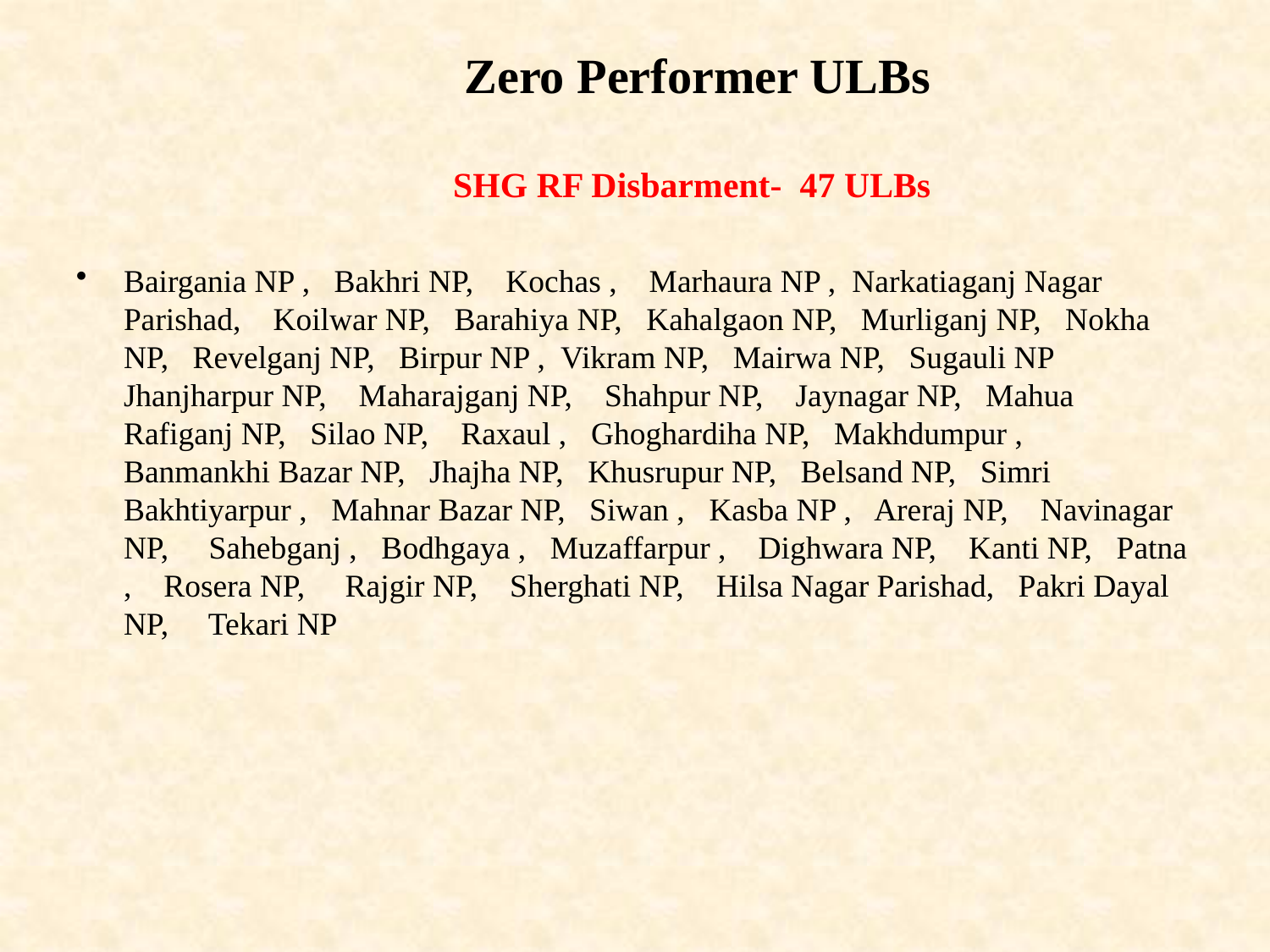

# Zero Performer ULBs
                                                      SHG RF Disbarment-  47 ULBs

Bairgania NP ,   Bakhri NP,    Kochas ,    Marhaura NP ,  Narkatiaganj Nagar Parishad,    Koilwar NP,   Barahiya NP,   Kahalgaon NP,   Murliganj NP,   Nokha NP,   Revelganj NP,   Birpur NP ,  Vikram NP,   Mairwa NP,   Sugauli NP Jhanjharpur NP,    Maharajganj NP,    Shahpur NP,    Jaynagar NP,   Mahua  Rafiganj NP,   Silao NP,    Raxaul ,   Ghoghardiha NP,   Makhdumpur ,   Banmankhi Bazar NP,   Jhajha NP,   Khusrupur NP,   Belsand NP,   Simri Bakhtiyarpur ,   Mahnar Bazar NP,   Siwan ,   Kasba NP ,   Areraj NP,    Navinagar NP,     Sahebganj ,   Bodhgaya ,   Muzaffarpur ,    Dighwara NP,    Kanti NP,   Patna ,    Rosera NP,     Rajgir NP,    Sherghati NP,    Hilsa Nagar Parishad,   Pakri Dayal NP,     Tekari NP